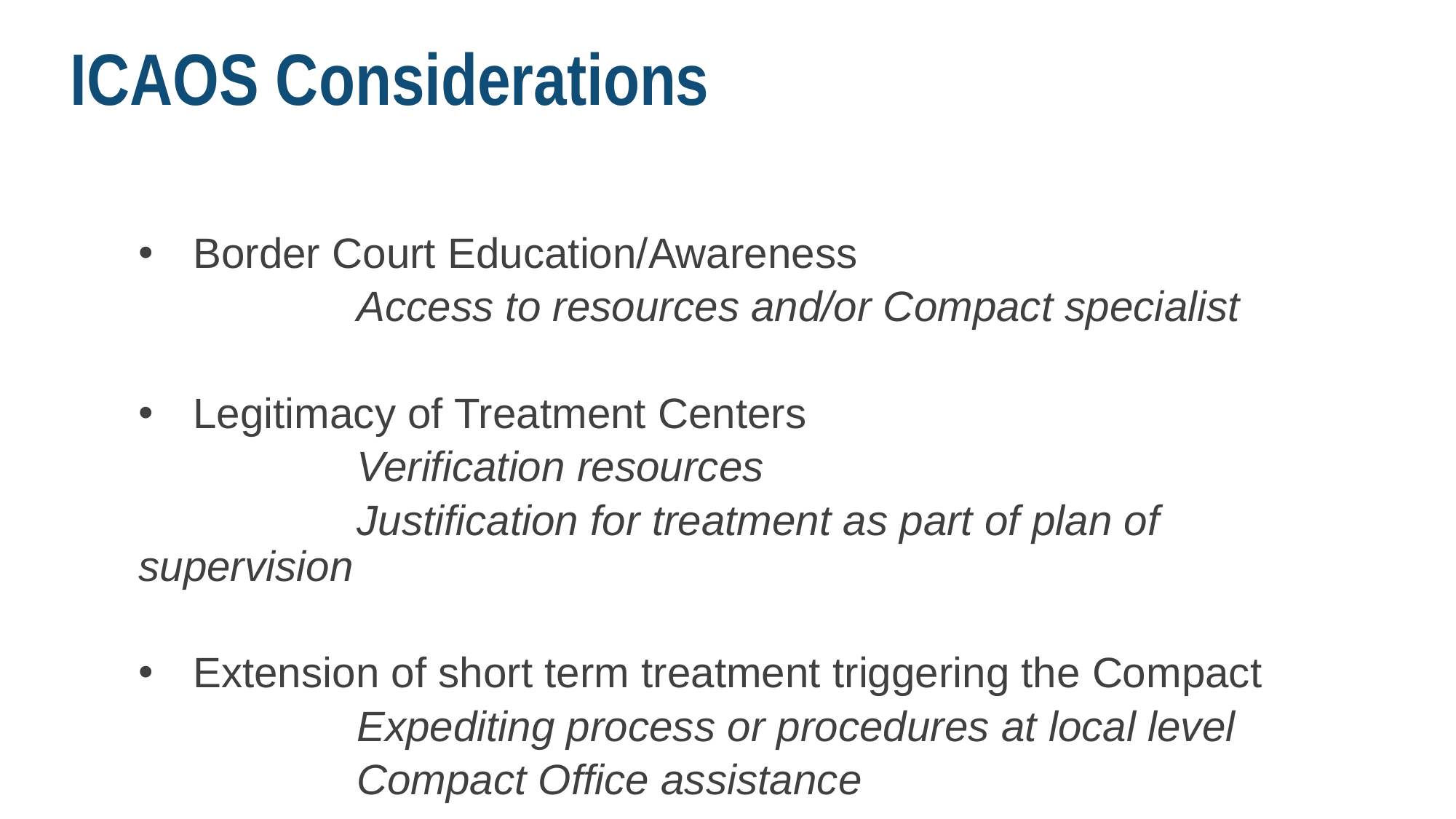

# ICAOS Considerations

Border Court Education/Awareness
		Access to resources and/or Compact specialist

Legitimacy of Treatment Centers
		Verification resources
		Justification for treatment as part of plan of supervision

Extension of short term treatment triggering the Compact
		Expediting process or procedures at local level
		Compact Office assistance